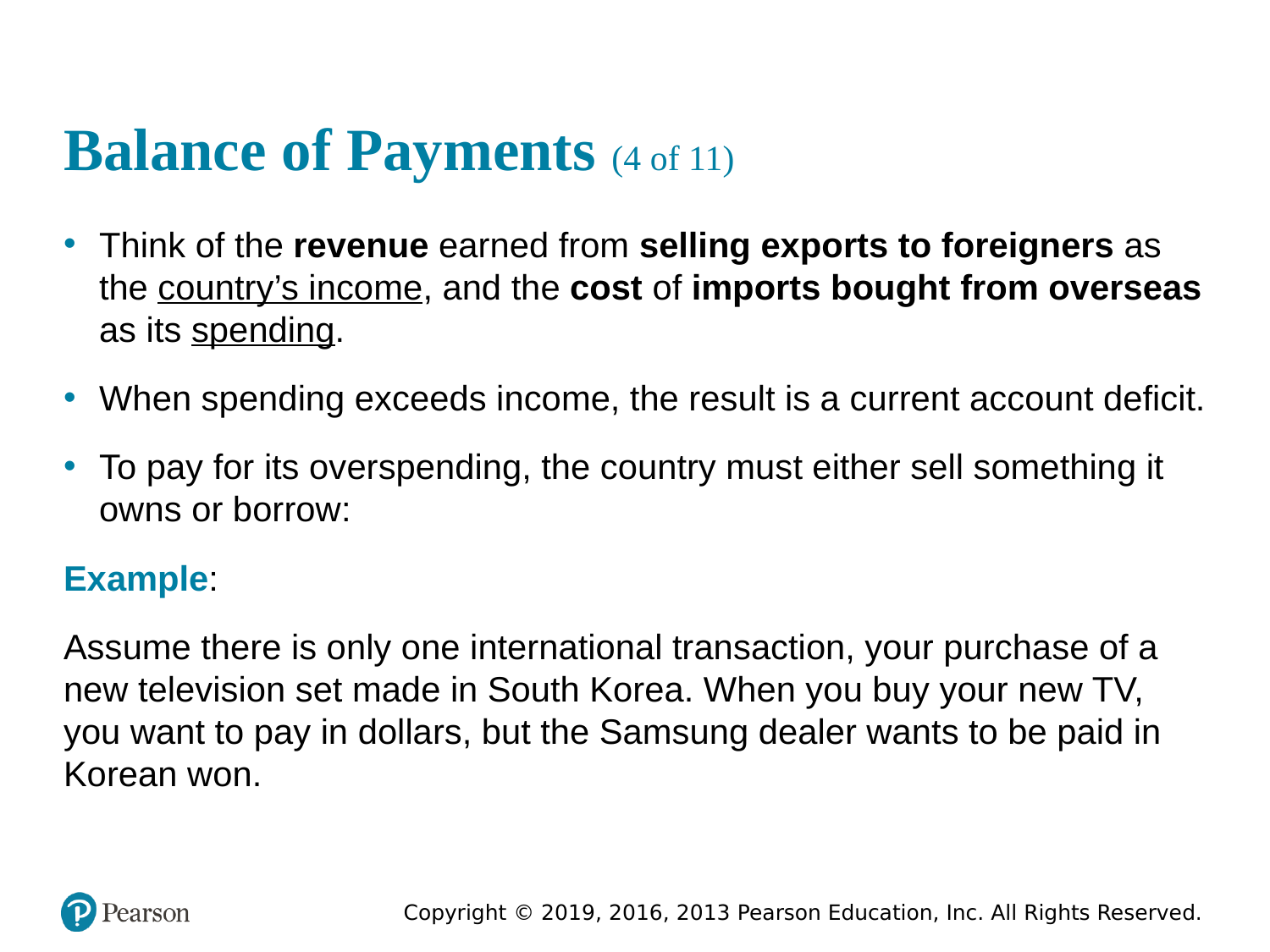

# Balance of Payments (4 of 11)
Think of the revenue earned from selling exports to foreigners as the country’s income, and the cost of imports bought from overseas as its spending.
When spending exceeds income, the result is a current account deficit.
To pay for its overspending, the country must either sell something it owns or borrow:
Example:
Assume there is only one international transaction, your purchase of a new television set made in South Korea. When you buy your new TV, you want to pay in dollars, but the Samsung dealer wants to be paid in Korean won.